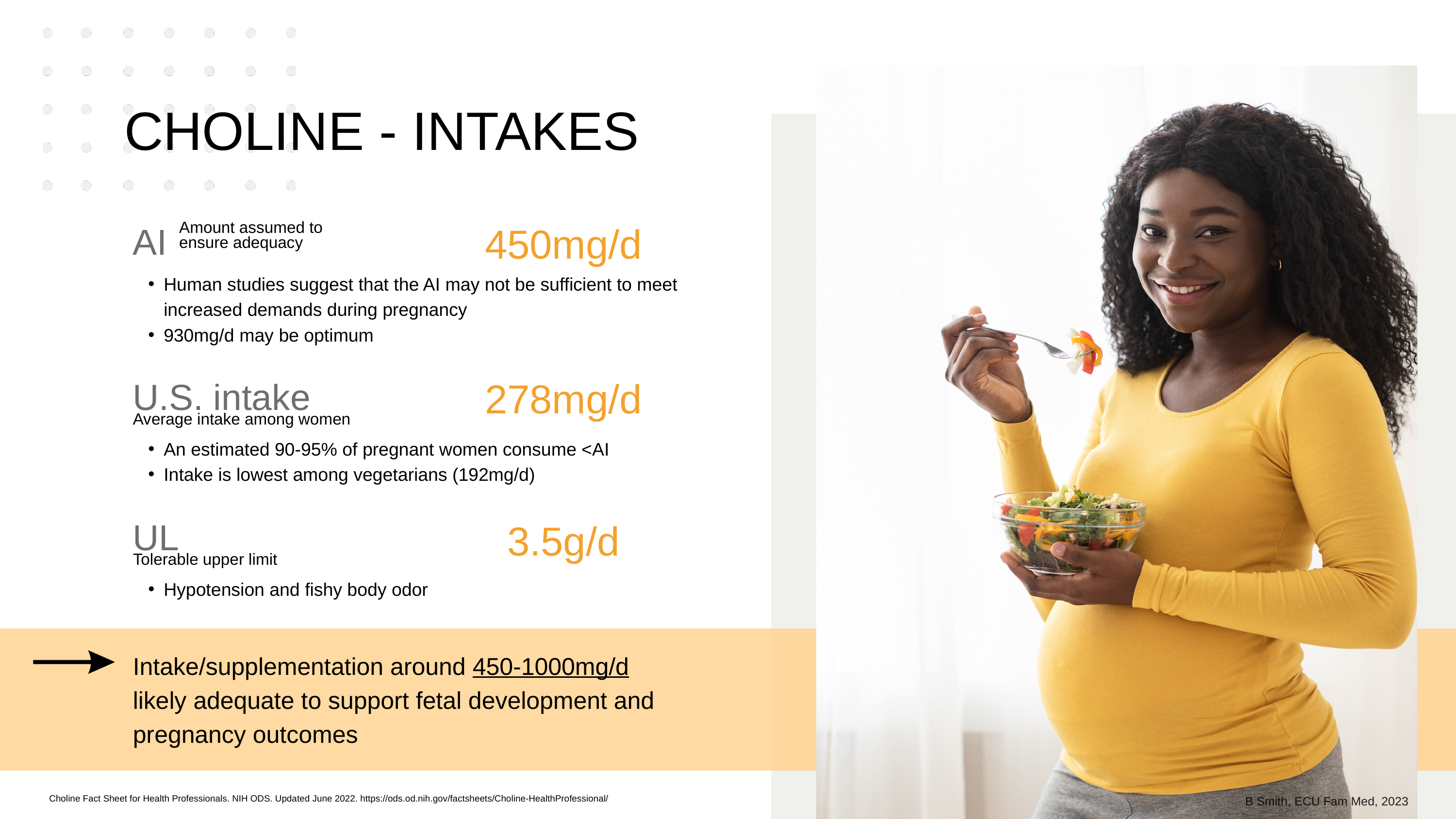

CHOLINE - INTAKES

AI
450mg/d
Amount assumed to ensure adequacy
Human studies suggest that the AI may not be sufficient to meet increased demands during pregnancy
930mg/d may be optimum
U.S. intake
278mg/d
Average intake among women
An estimated 90-95% of pregnant women consume <AI
Intake is lowest among vegetarians (192mg/d)
UL
3.5g/d
Tolerable upper limit
Hypotension and fishy body odor

Intake/supplementation around 450-1000mg/d likely adequate to support fetal development and pregnancy outcomes

B Smith, ECU Fam Med, 2023
Choline Fact Sheet for Health Professionals. NIH ODS. Updated June 2022. https://ods.od.nih.gov/factsheets/Choline-HealthProfessional/